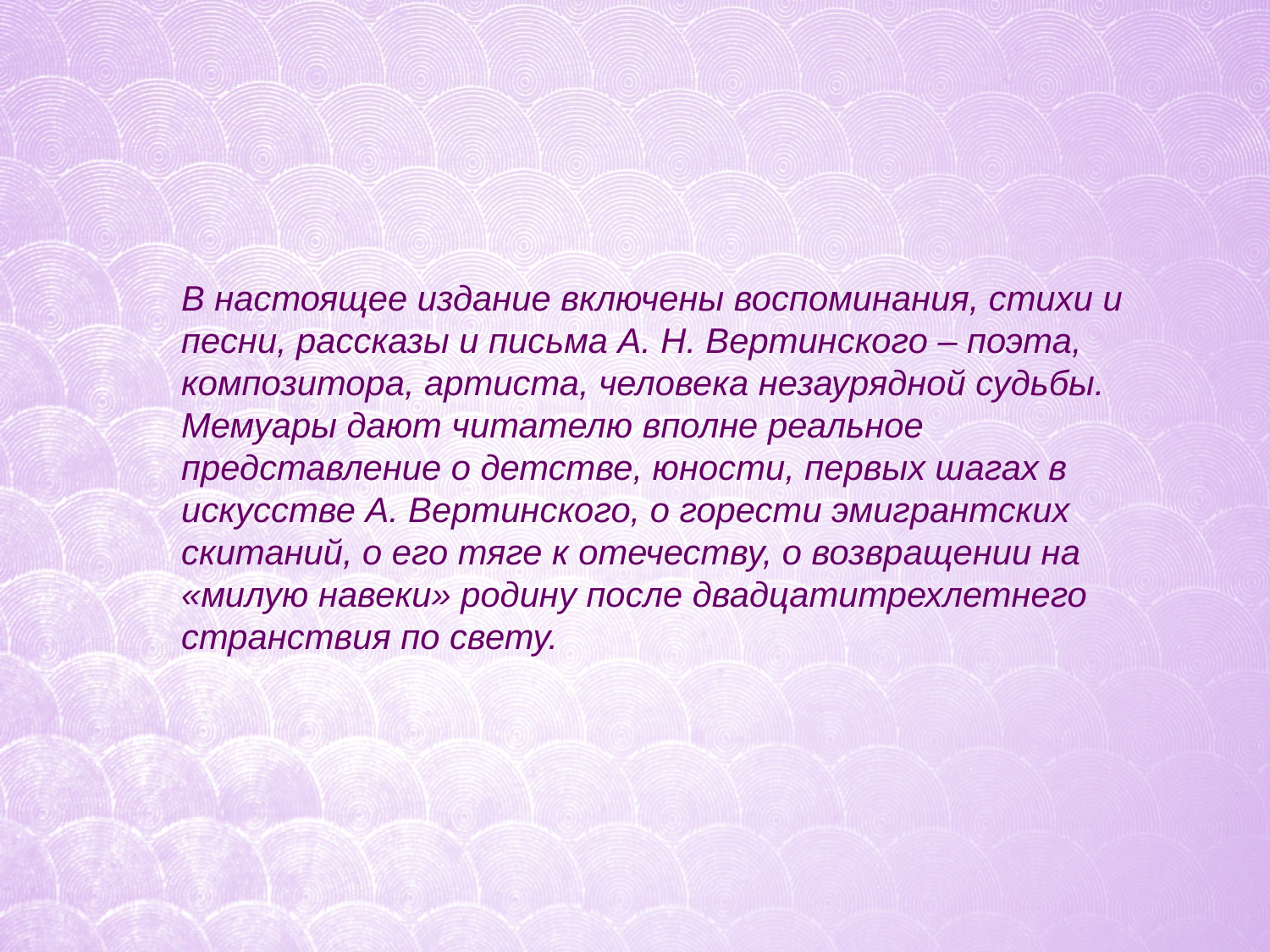

# В настоящее издание включены воспоминания, стихи и песни, рассказы и письма А. Н. Вертинского – поэта, композитора, артиста, человека незаурядной судьбы. Мемуары дают читателю вполне реальное представление о детстве, юности, первых шагах в искусстве А. Вертинского, о горести эмигрантских скитаний, о его тяге к отечеству, о возвращении на «милую навеки» родину после двадцатитрехлетнего странствия по свету.